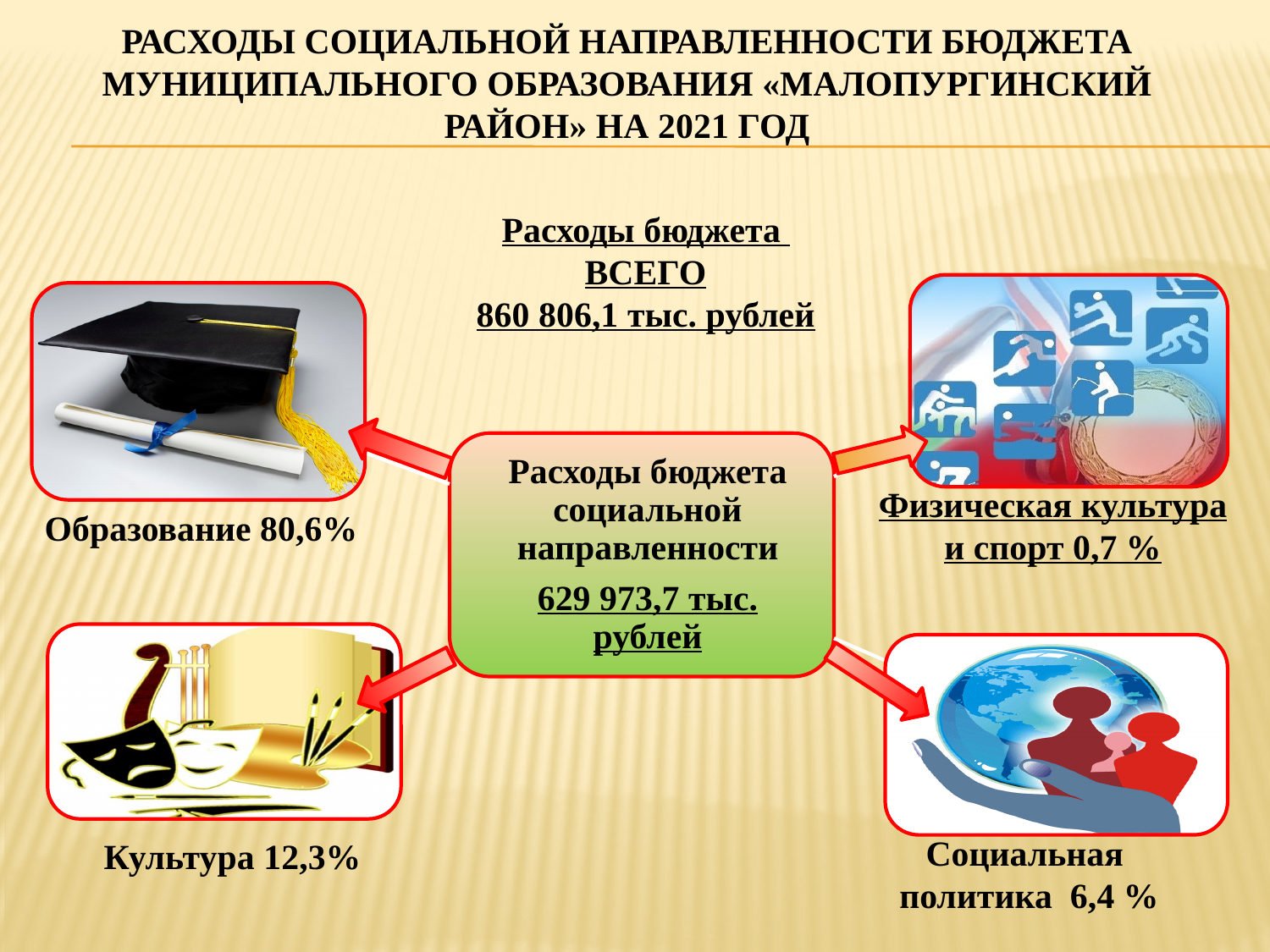

# Расходы социальной направленности бюджета муниципального образования «Малопургинский район» на 2021 год
Расходы бюджета
ВСЕГО
860 806,1 тыс. рублей

Расходы бюджета социальной направленности
629 973,7 тыс. рублей

Физическая культура и спорт 0,7 %

Образование 80,6%

Социальная
политика  6,4 %
Культура 12,3%